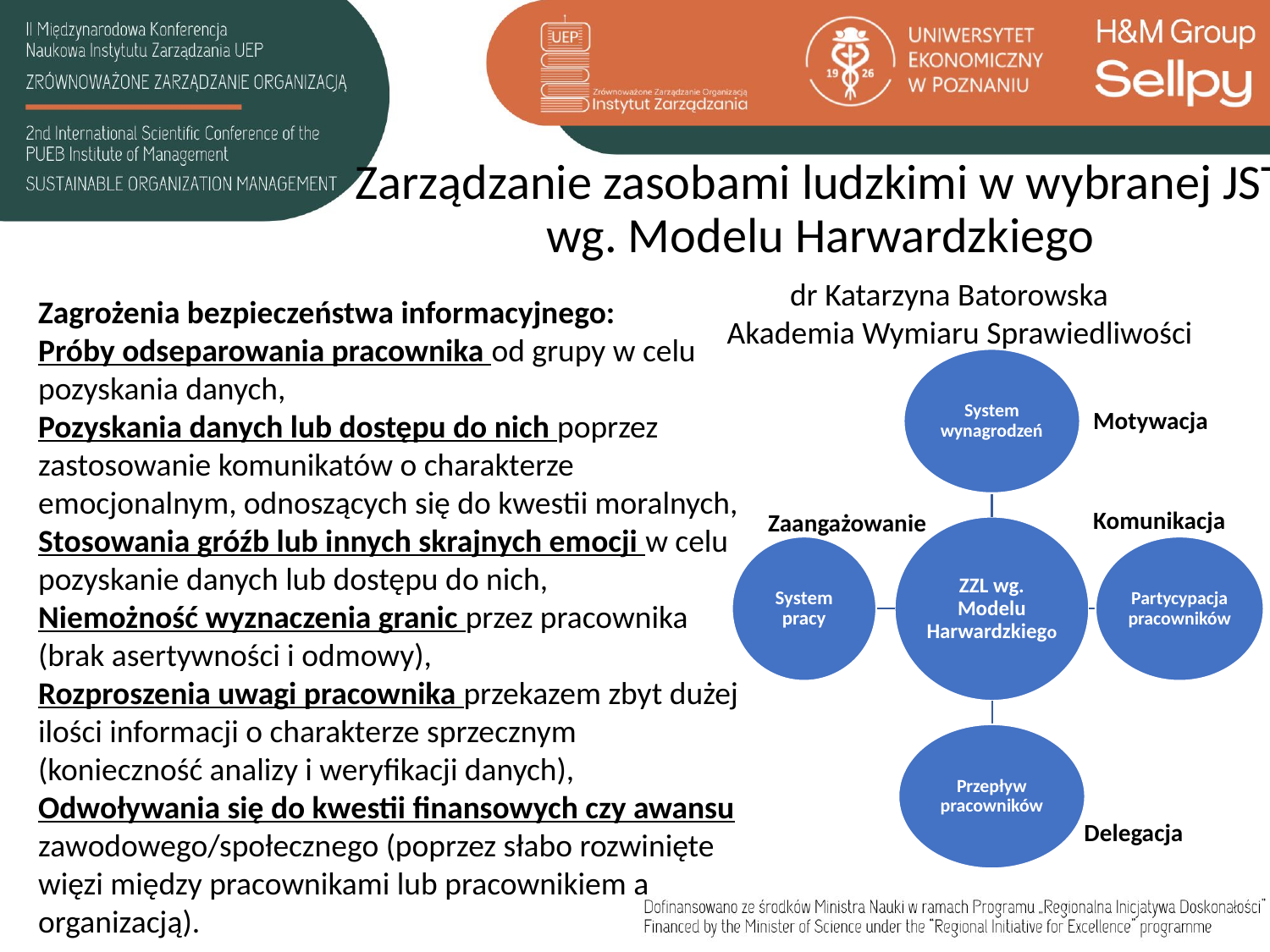

# Zarządzanie zasobami ludzkimi w wybranej JST wg. Modelu Harwardzkiego dr Katarzyna Batorowska Akademia Wymiaru Sprawiedliwości
Zagrożenia bezpieczeństwa informacyjnego:
Próby odseparowania pracownika od grupy w celu pozyskania danych,
Pozyskania danych lub dostępu do nich poprzez zastosowanie komunikatów o charakterze emocjonalnym, odnoszących się do kwestii moralnych,
Stosowania gróźb lub innych skrajnych emocji w celu pozyskanie danych lub dostępu do nich,
Niemożność wyznaczenia granic przez pracownika (brak asertywności i odmowy),
Rozproszenia uwagi pracownika przekazem zbyt dużej ilości informacji o charakterze sprzecznym (konieczność analizy i weryfikacji danych),
Odwoływania się do kwestii finansowych czy awansu zawodowego/społecznego (poprzez słabo rozwinięte więzi między pracownikami lub pracownikiem a organizacją).
ZZL wg. Modelu Harwardzkiego

System wynagrodzeń

Partycypacja pracowników

Przepływ pracowników

System pracy

Motywacja
Komunikacja
Zaangażowanie
Delegacja